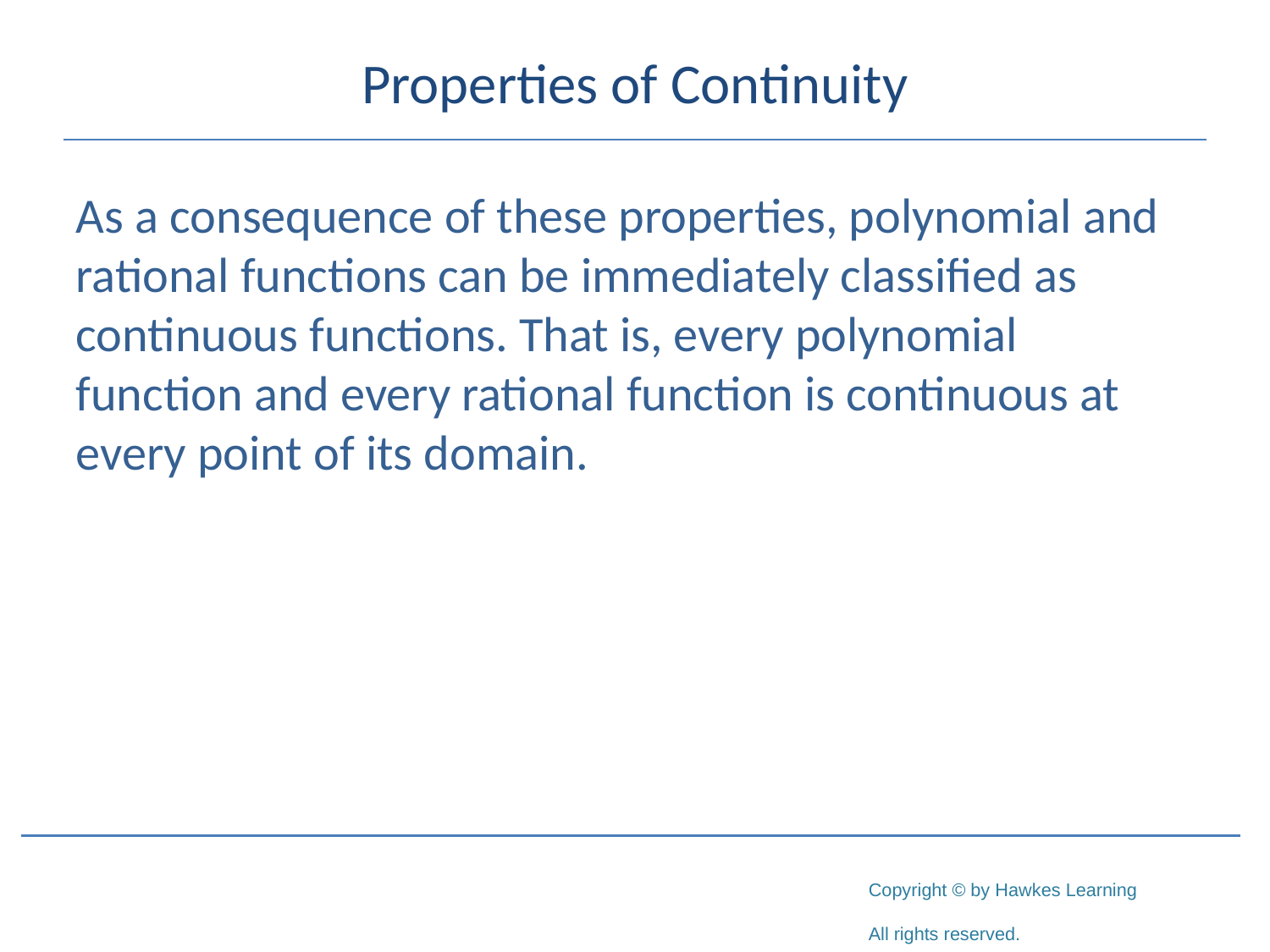

# Properties of Continuity
As a consequence of these properties, polynomial and rational functions can be immediately classified as continuous functions. That is, every polynomial function and every rational function is continuous at every point of its domain.